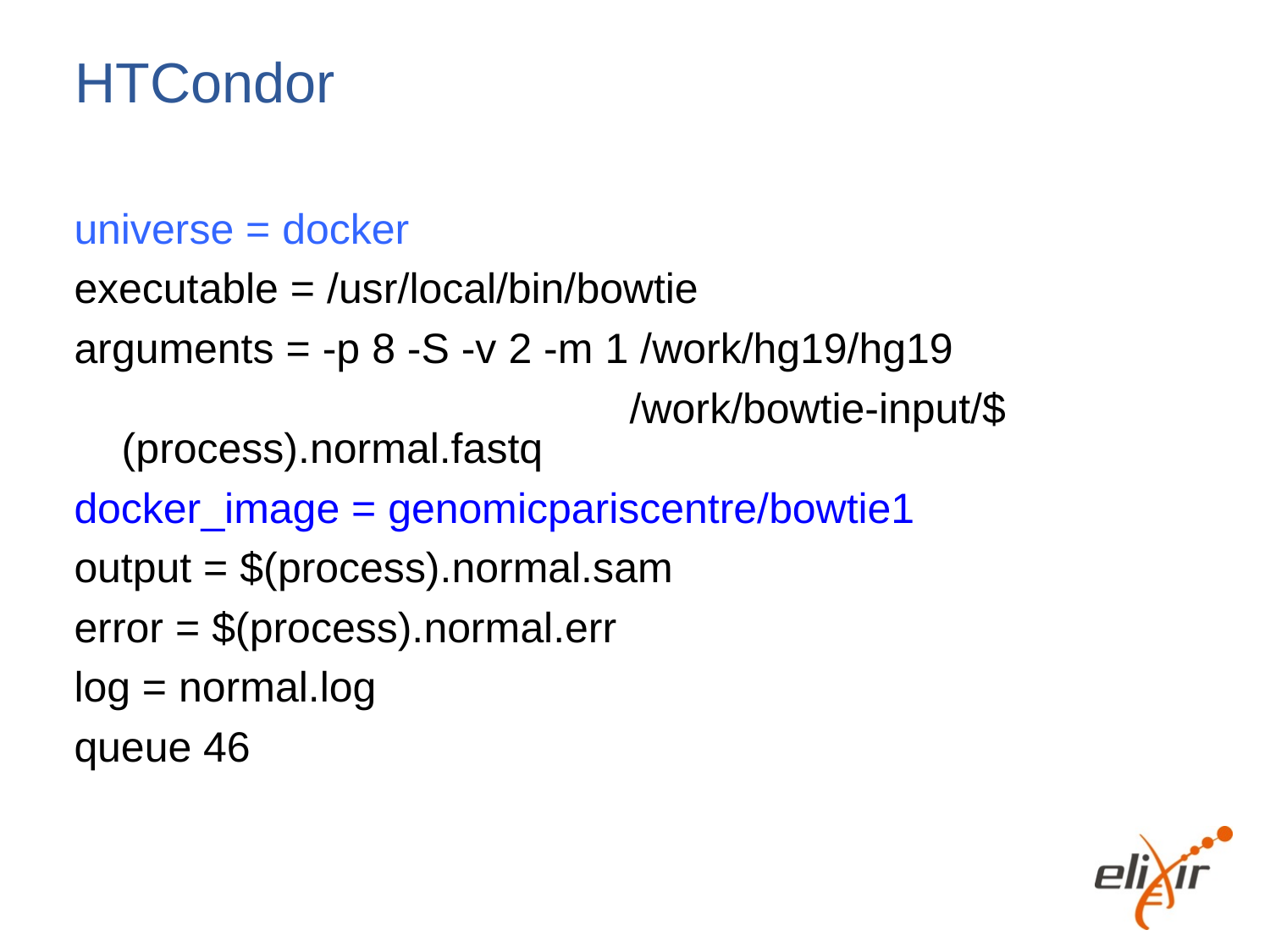

# HTCondor
universe = docker
executable = /usr/local/bin/bowtie
arguments = -p 8 -S -v 2 -m 1 /work/hg19/hg19
					/work/bowtie-input/$(process).normal.fastq
docker_image = genomicpariscentre/bowtie1
output = $(process).normal.sam
error = $(process).normal.err
log = normal.log
queue 46